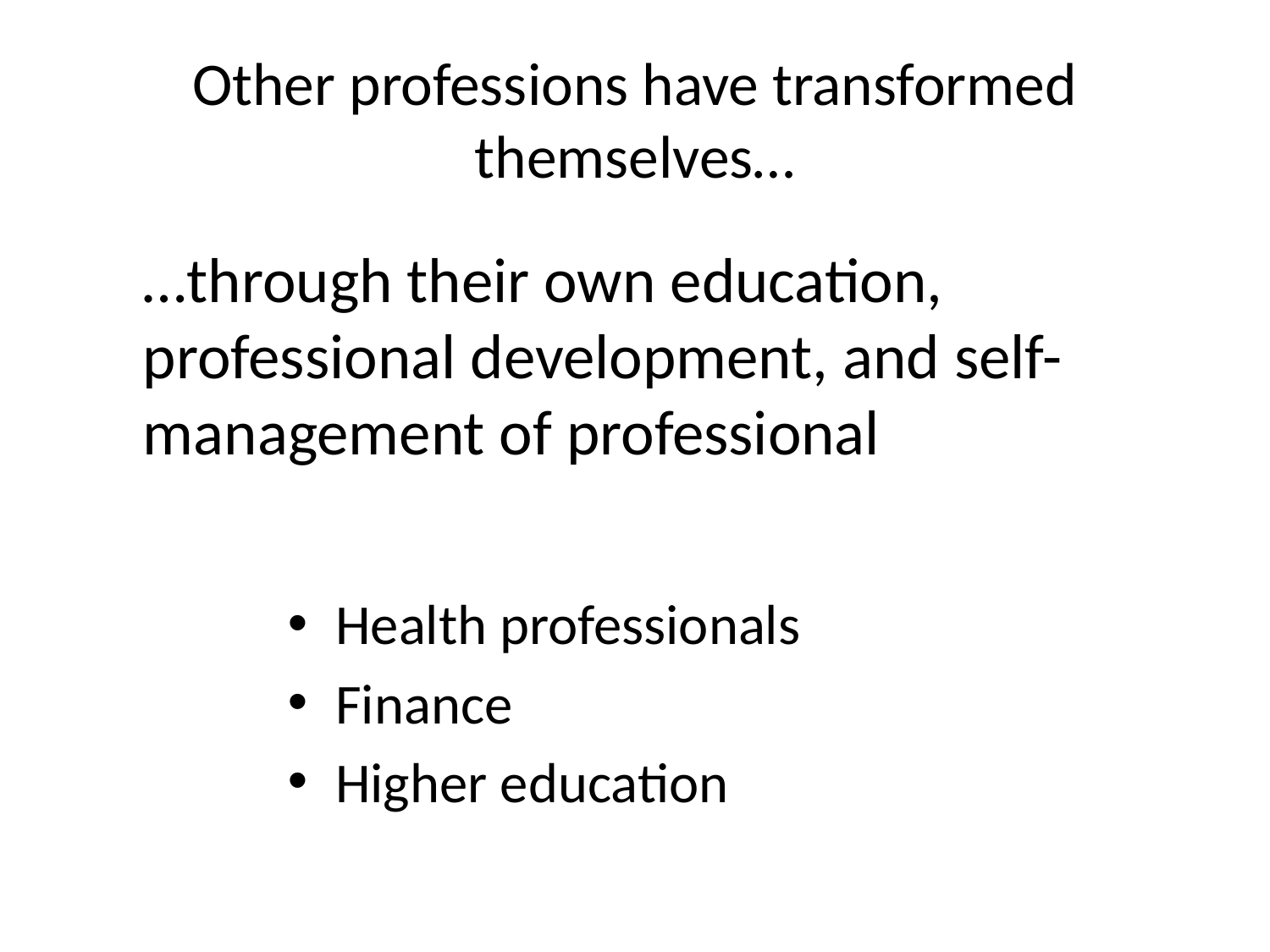

# Other professions have transformed themselves…
…through their own education, professional development, and self-management of professional
Health professionals
Finance
Higher education